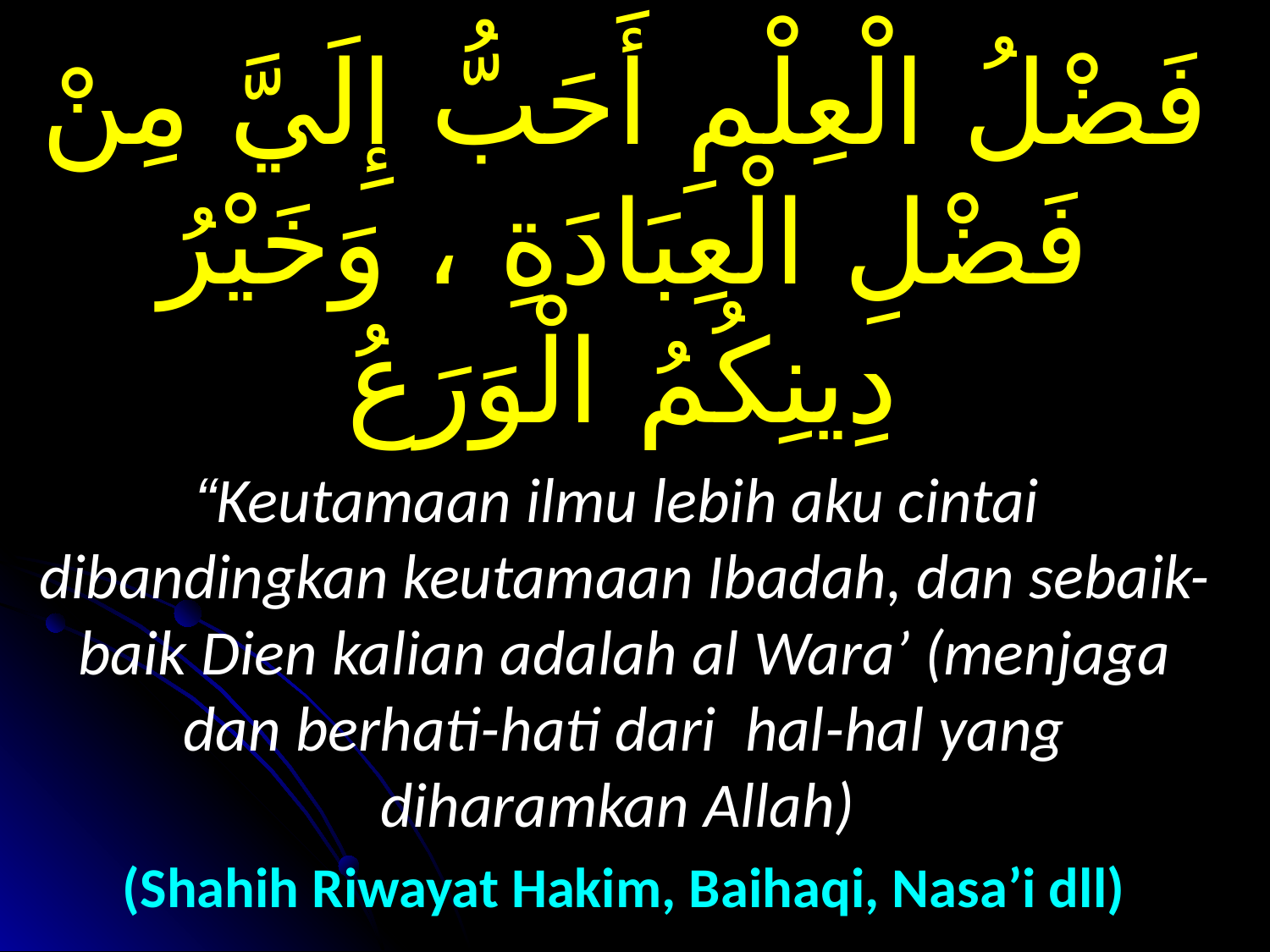

فَضْلُ الْعِلْمِ أَحَبُّ إِلَيَّ مِنْ فَضْلِ الْعِبَادَةِ ، وَخَيْرُ دِينِكُمُ الْوَرَعُ
“Keutamaan ilmu lebih aku cintai  dibandingkan keutamaan Ibadah, dan sebaik-baik Dien kalian adalah al Wara’ (menjaga dan berhati-hati dari  hal-hal yang diharamkan Allah)
(Shahih Riwayat Hakim, Baihaqi, Nasa’i dll)